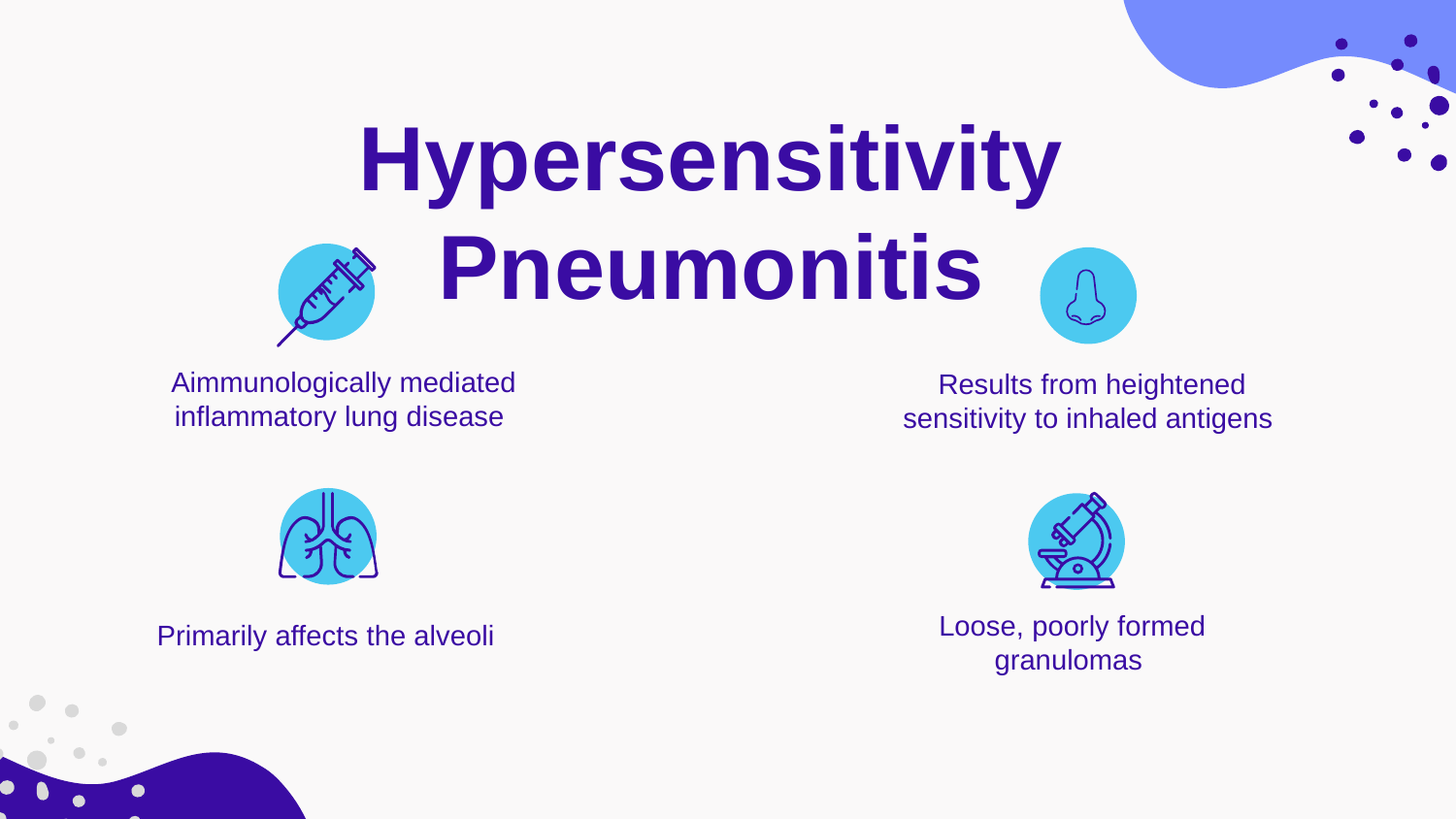

# Hypersensitivity Pneumonitis

Aimmunologically mediated inflammatory lung disease
Results from heightened sensitivity to inhaled antigens

Loose, poorly formed granulomas
Primarily affects the alveoli